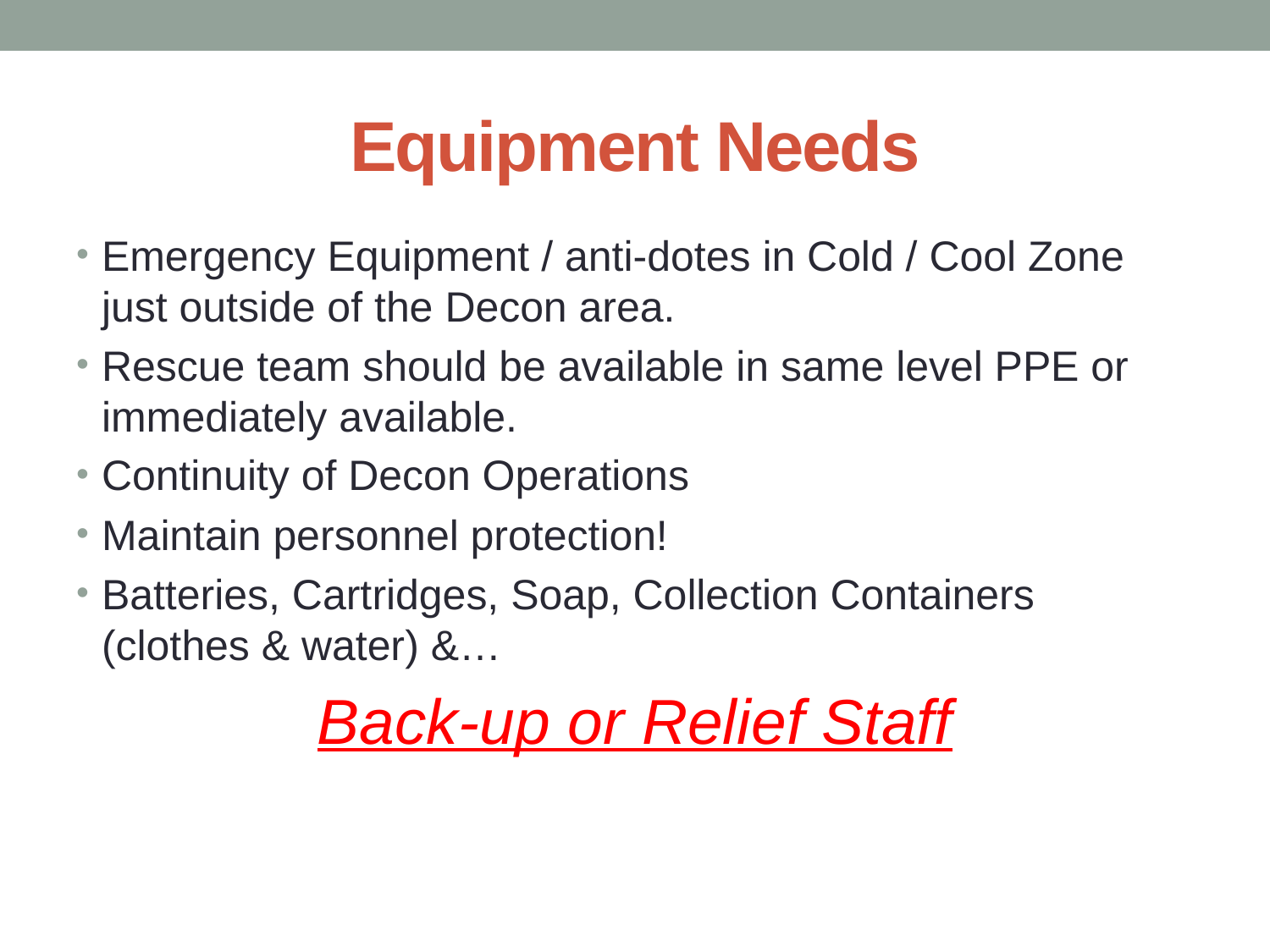

# Equipment Needs
Emergency Equipment / anti-dotes in Cold / Cool Zone just outside of the Decon area.
Rescue team should be available in same level PPE or immediately available.
Continuity of Decon Operations
Maintain personnel protection!
Batteries, Cartridges, Soap, Collection Containers (clothes & water) &…
Back-up or Relief Staff